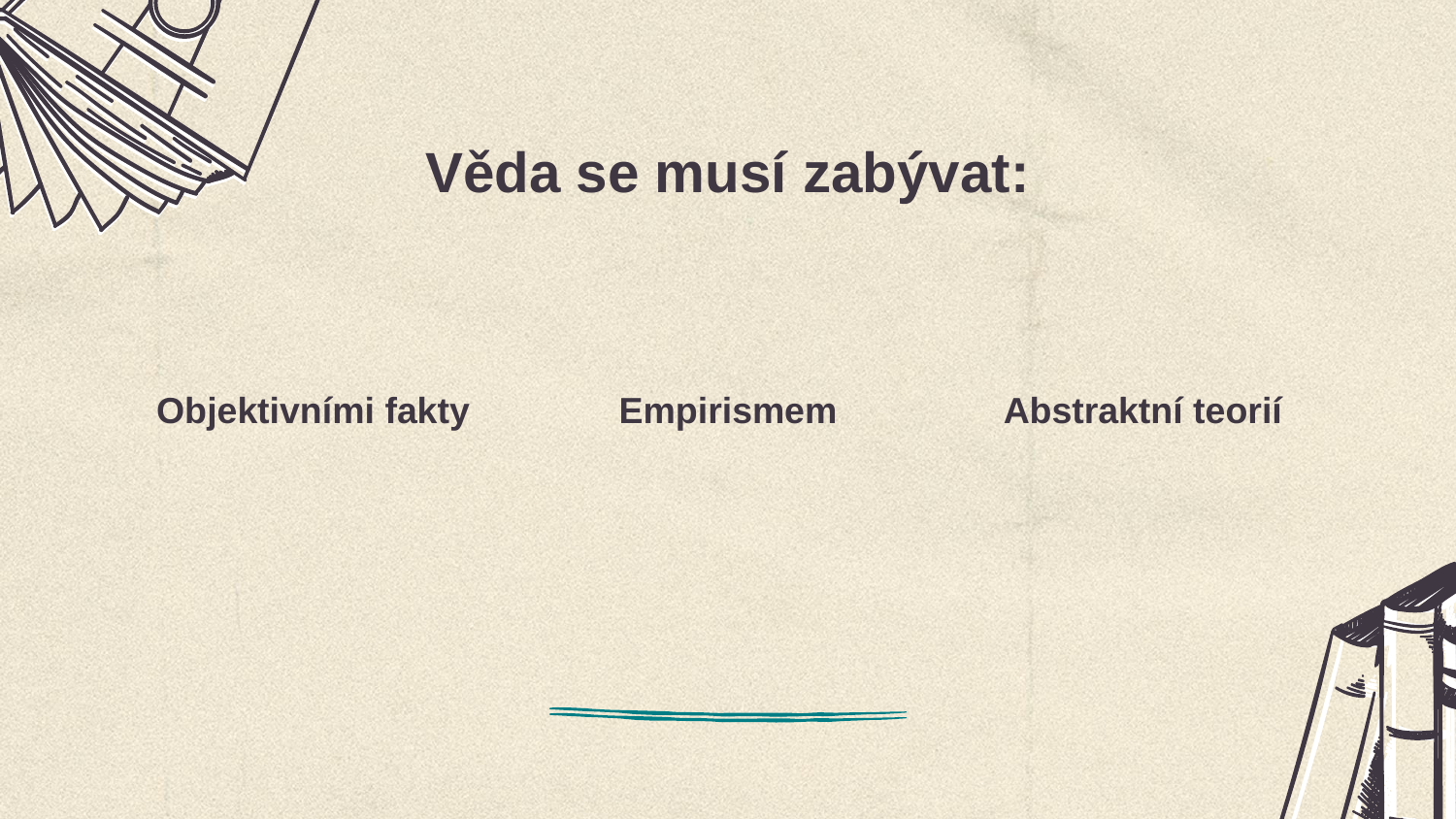

# Věda se musí zabývat:
Objektivními fakty
Empirismem
Abstraktní teorií